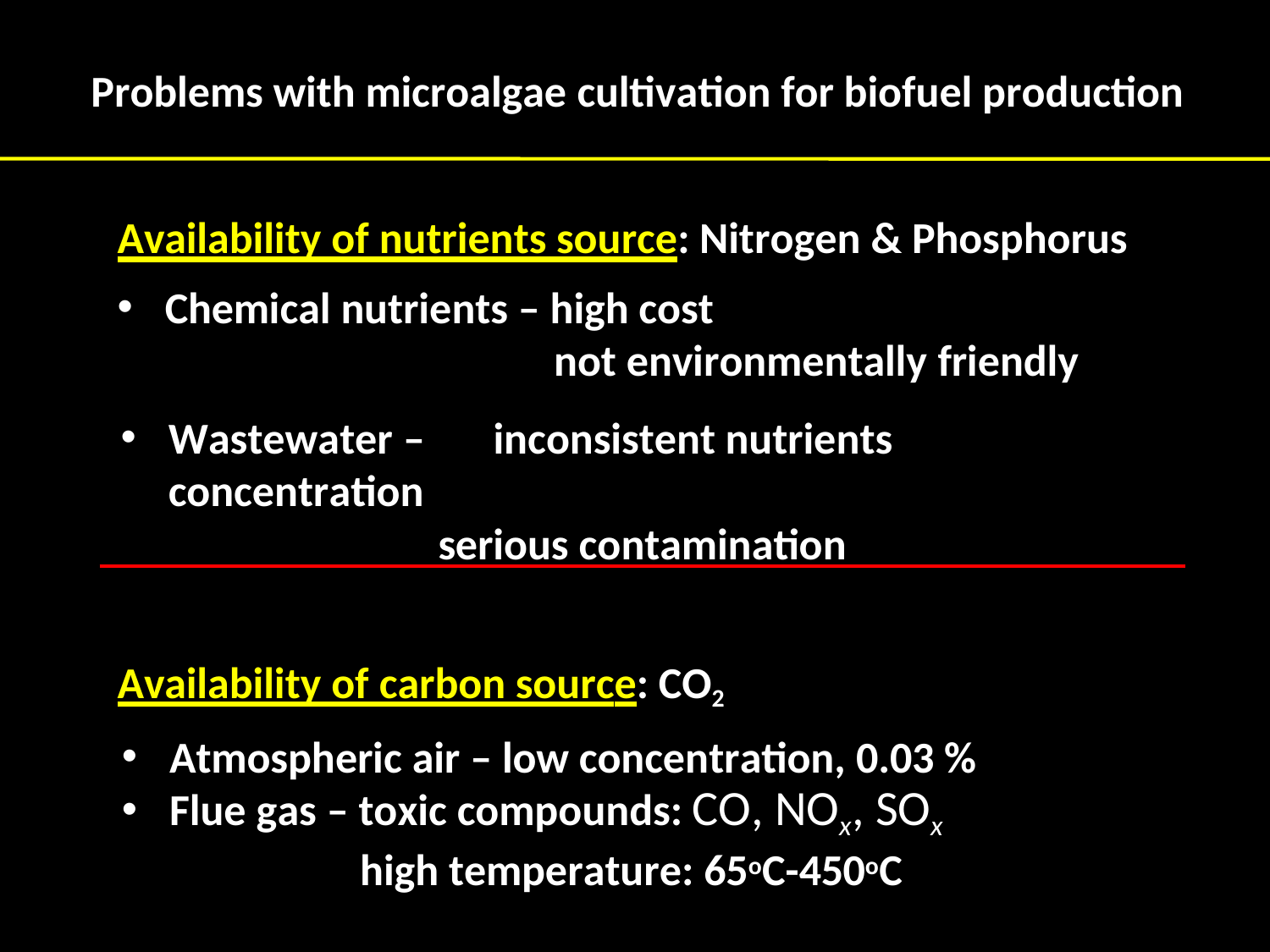

# Problems with microalgae cultivation for biofuel production

Availability of nutrients source: Nitrogen & Phosphorus
Chemical nutrients – high cost
not environmentally friendly
Wastewater –	inconsistent nutrients concentration
serious contamination

Availability of carbon source: CO2
Atmospheric air – low concentration, 0.03 %
Flue gas – toxic compounds: CO, NOx, SOx
high temperature: 65oC-450oC